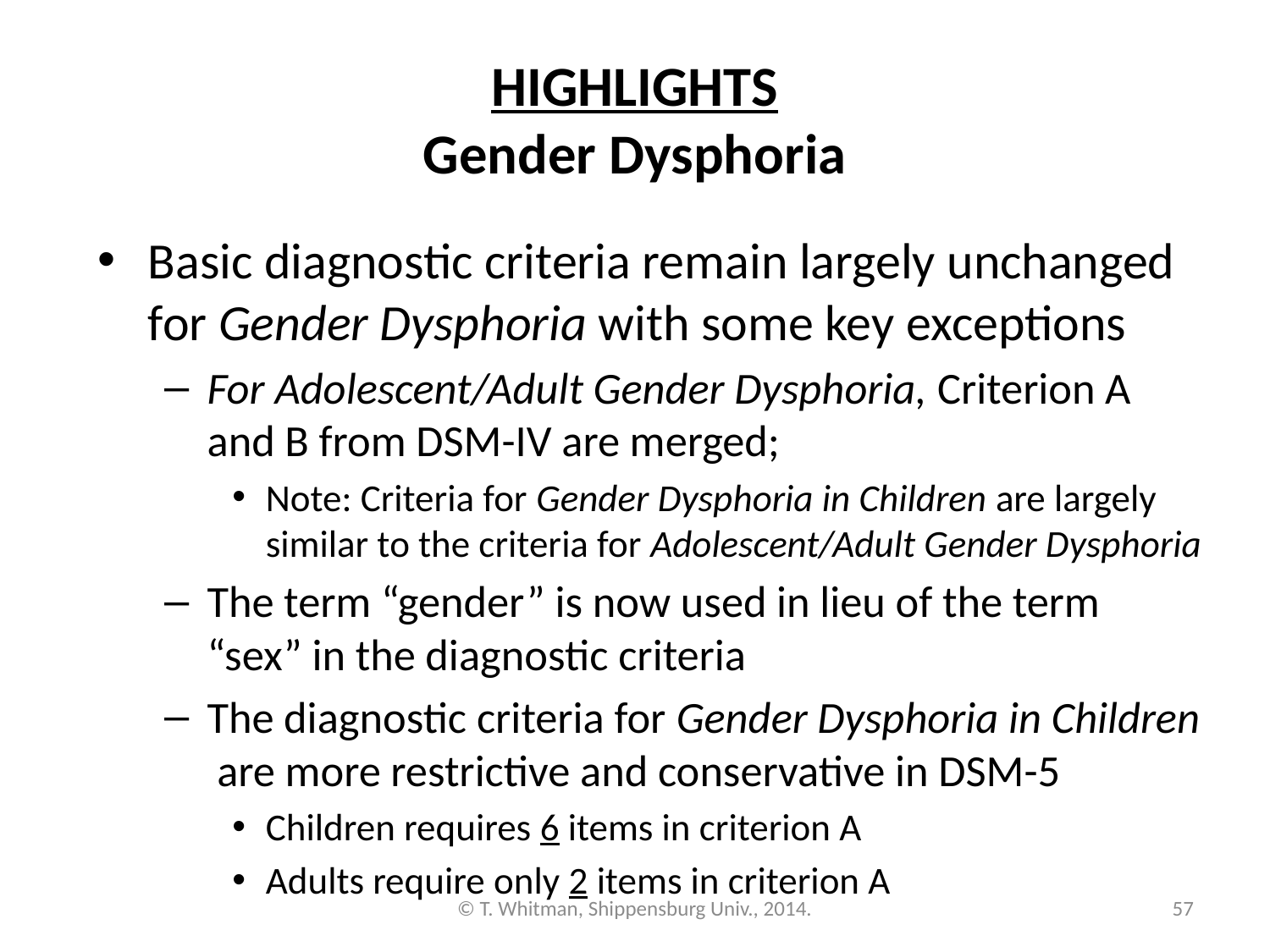

# HIGHLIGHTS Gender Dysphoria
Basic diagnostic criteria remain largely unchanged for Gender Dysphoria with some key exceptions
For Adolescent/Adult Gender Dysphoria, Criterion A and B from DSM-IV are merged;
Note: Criteria for Gender Dysphoria in Children are largely similar to the criteria for Adolescent/Adult Gender Dysphoria
The term “gender” is now used in lieu of the term “sex” in the diagnostic criteria
The diagnostic criteria for Gender Dysphoria in Children  are more restrictive and conservative in DSM-5
Children requires 6 items in criterion A
Adults require only 2 items in criterion A
© T. Whitman, Shippensburg Univ., 2014.
57